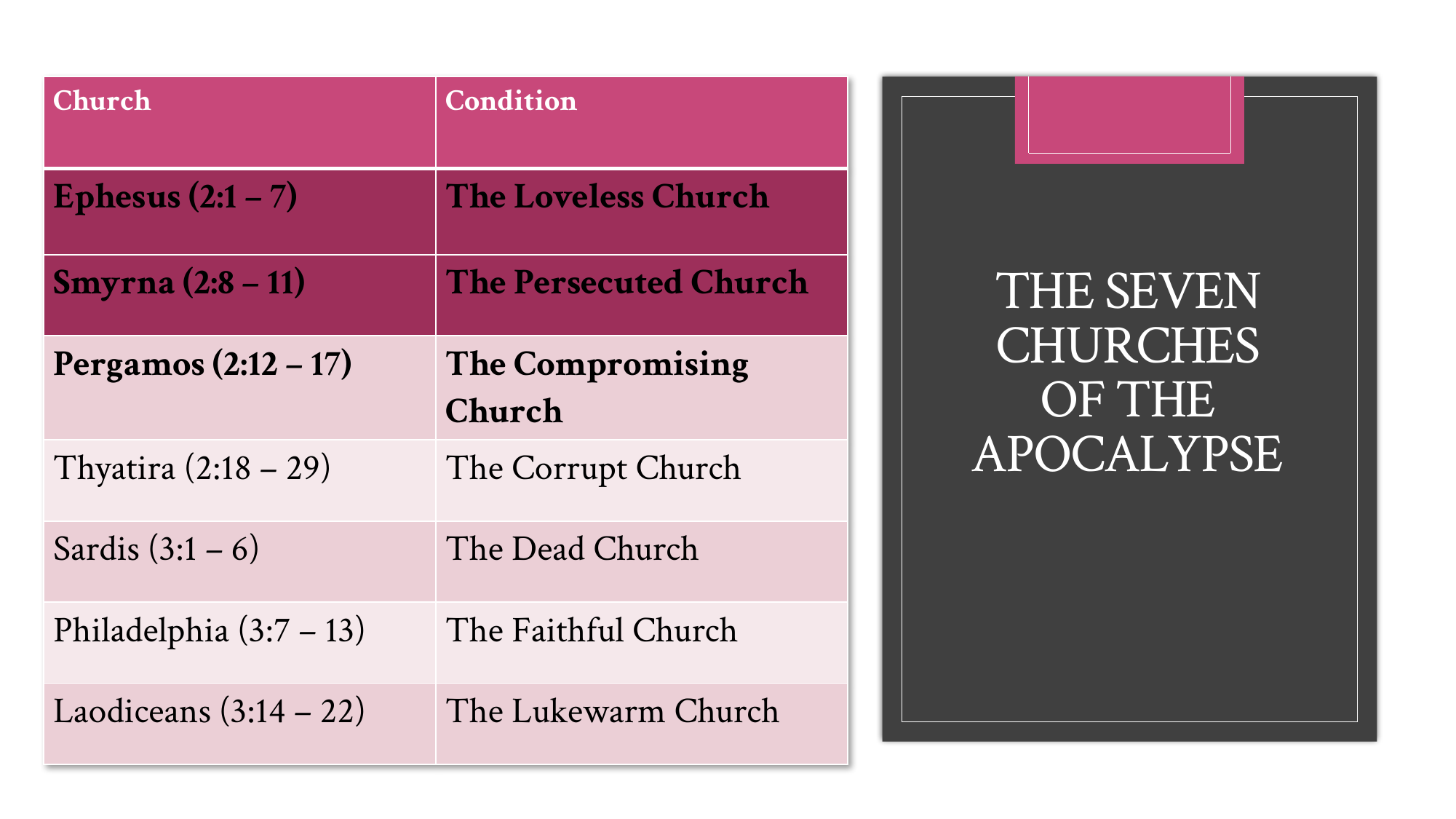

| Church | Condition |
| --- | --- |
| Ephesus (2:1 – 7) | The Loveless Church |
| Smyrna (2:8 – 11) | The Persecuted Church |
| Pergamos (2:12 – 17) | The Compromising Church |
| Thyatira (2:18 – 29) | The Corrupt Church |
| Sardis (3:1 – 6) | The Dead Church |
| Philadelphia (3:7 – 13) | The Faithful Church |
| Laodiceans (3:14 – 22) | The Lukewarm Church |

# The Seven Churches of the Apocalypse